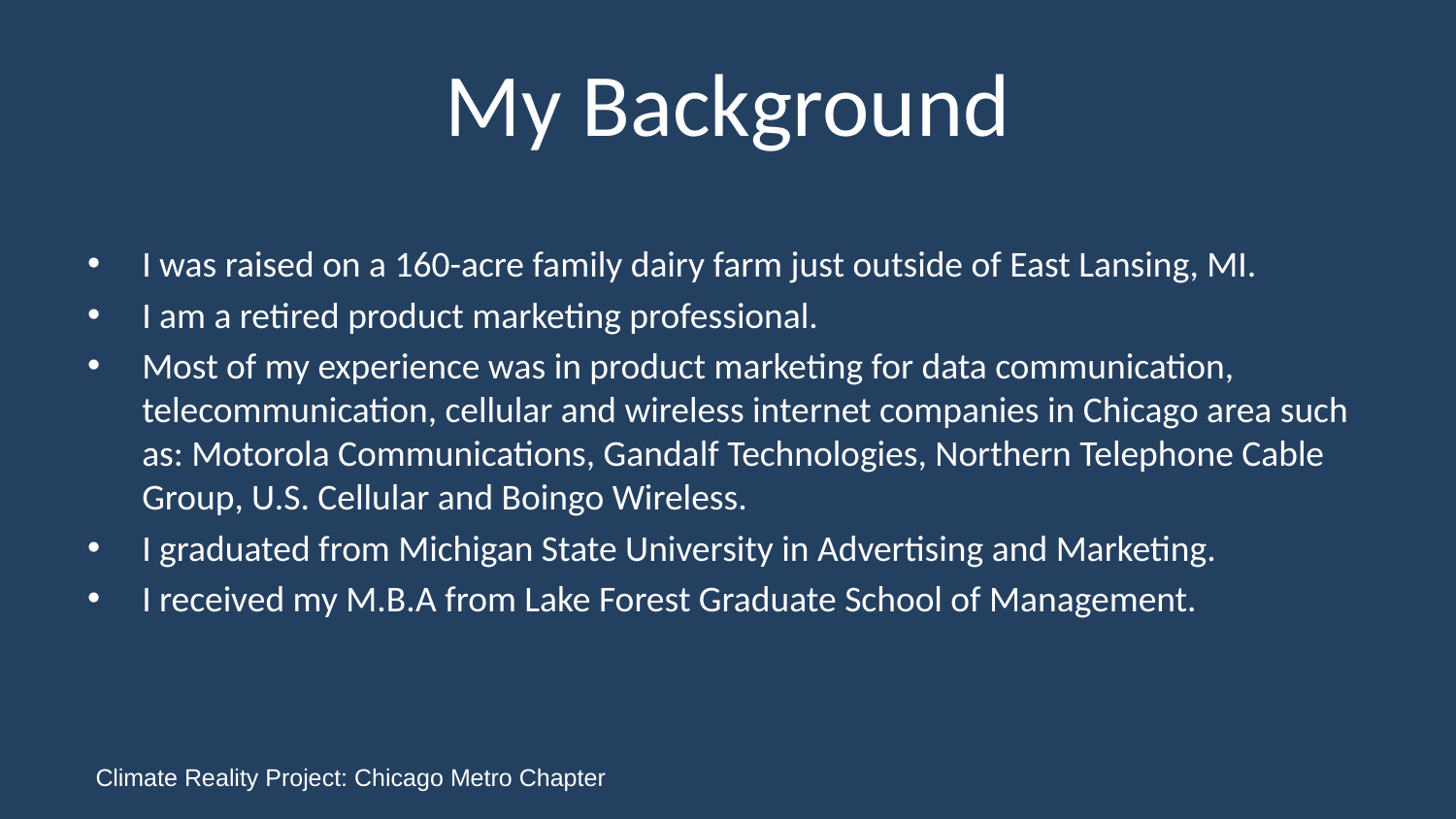

# My Background
I was raised on a 160-acre family dairy farm just outside of East Lansing, MI.
I am a retired product marketing professional.
Most of my experience was in product marketing for data communication, telecommunication, cellular and wireless internet companies in Chicago area such as: Motorola Communications, Gandalf Technologies, Northern Telephone Cable Group, U.S. Cellular and Boingo Wireless.
I graduated from Michigan State University in Advertising and Marketing.
I received my M.B.A from Lake Forest Graduate School of Management.
Climate Reality Project: Chicago Metro Chapter